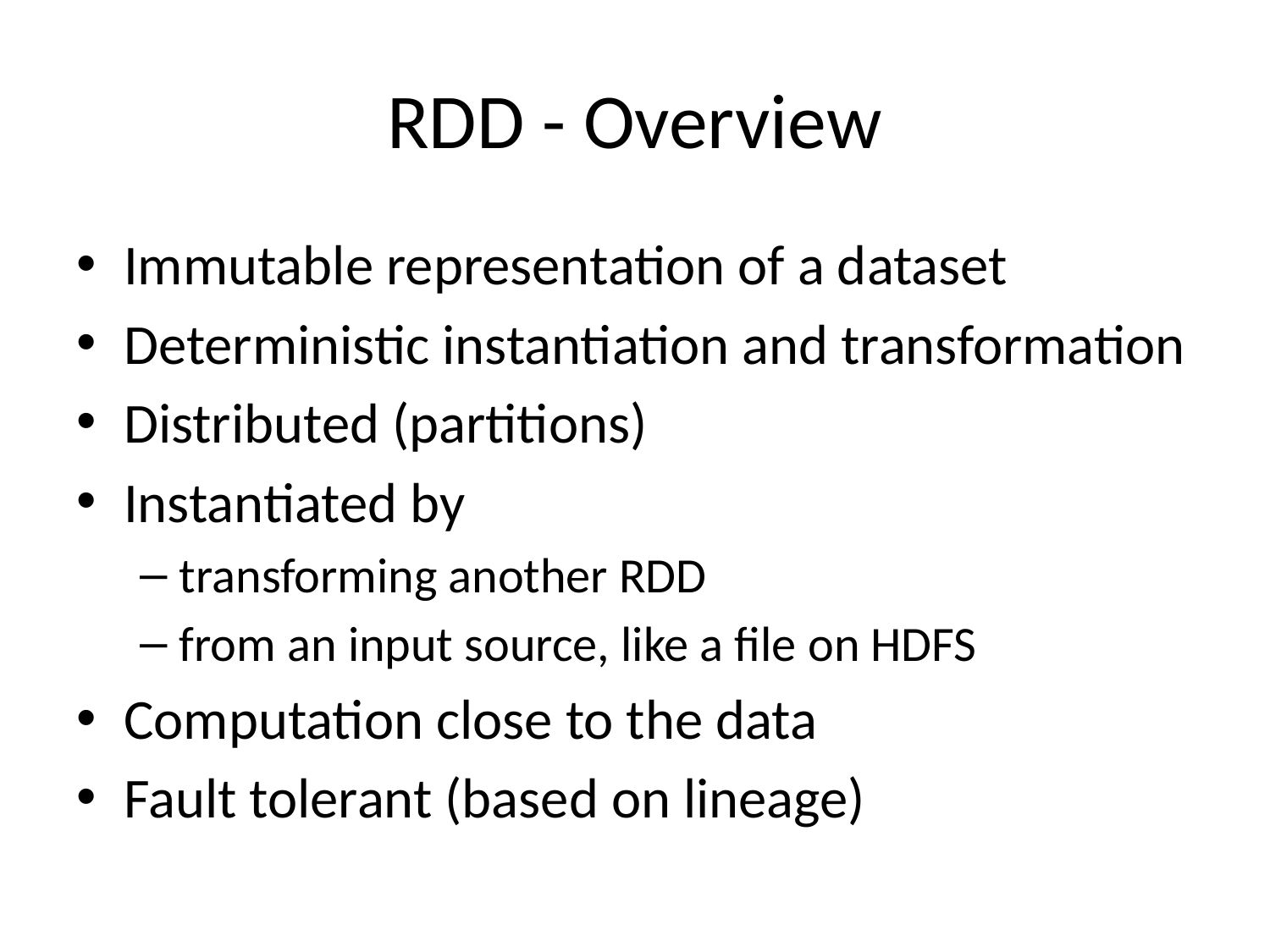

# RDD - Overview
Immutable representation of a dataset
Deterministic instantiation and transformation
Distributed (partitions)
Instantiated by
transforming another RDD
from an input source, like a file on HDFS
Computation close to the data
Fault tolerant (based on lineage)